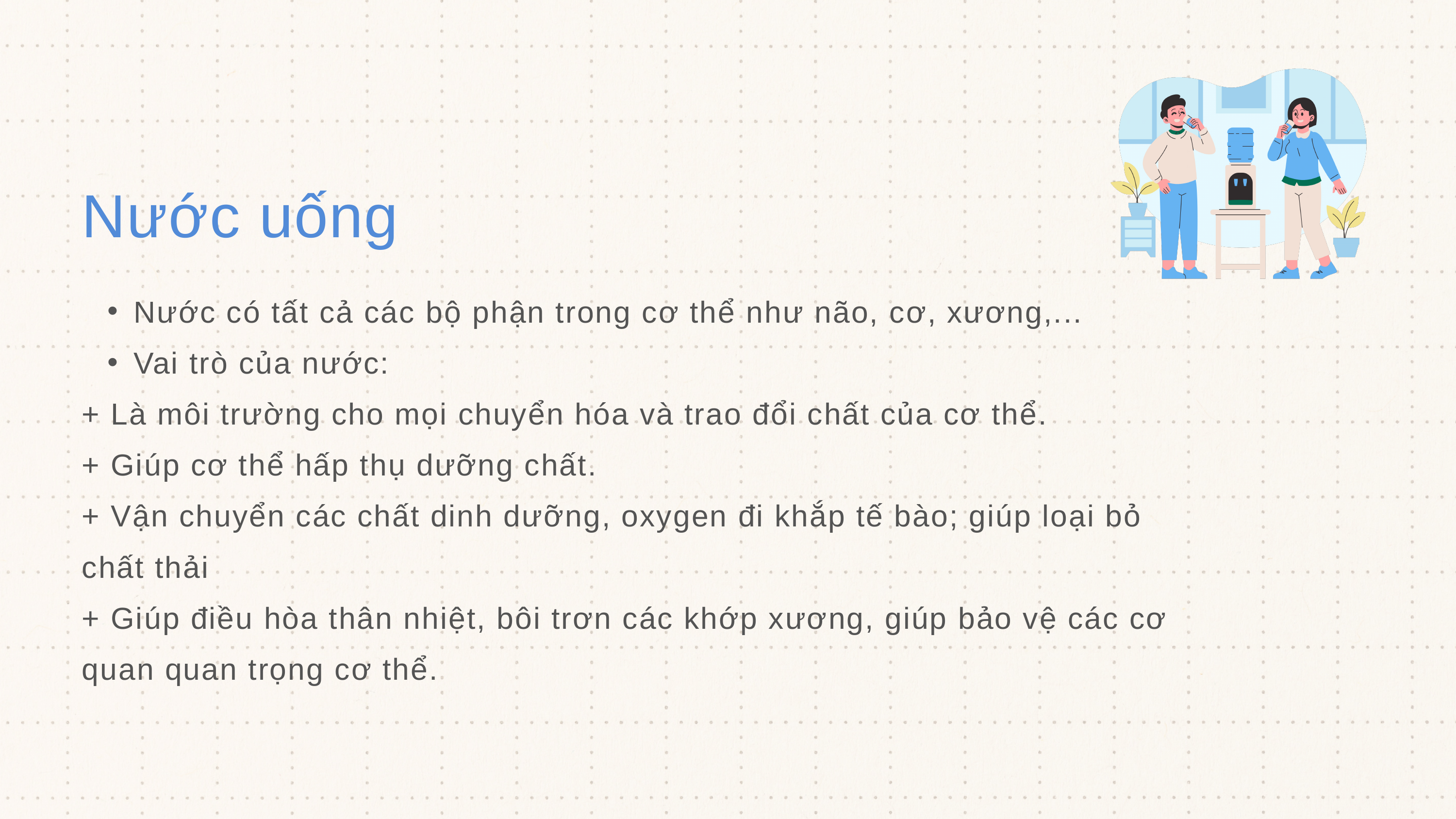

Nước uống
Nước có tất cả các bộ phận trong cơ thể như não, cơ, xương,...
Vai trò của nước:
+ Là môi trường cho mọi chuyển hóa và trao đổi chất của cơ thể.
+ Giúp cơ thể hấp thụ dưỡng chất.
+ Vận chuyển các chất dinh dưỡng, oxygen đi khắp tế bào; giúp loại bỏ chất thải
+ Giúp điều hòa thân nhiệt, bôi trơn các khớp xương, giúp bảo vệ các cơ quan quan trọng cơ thể.